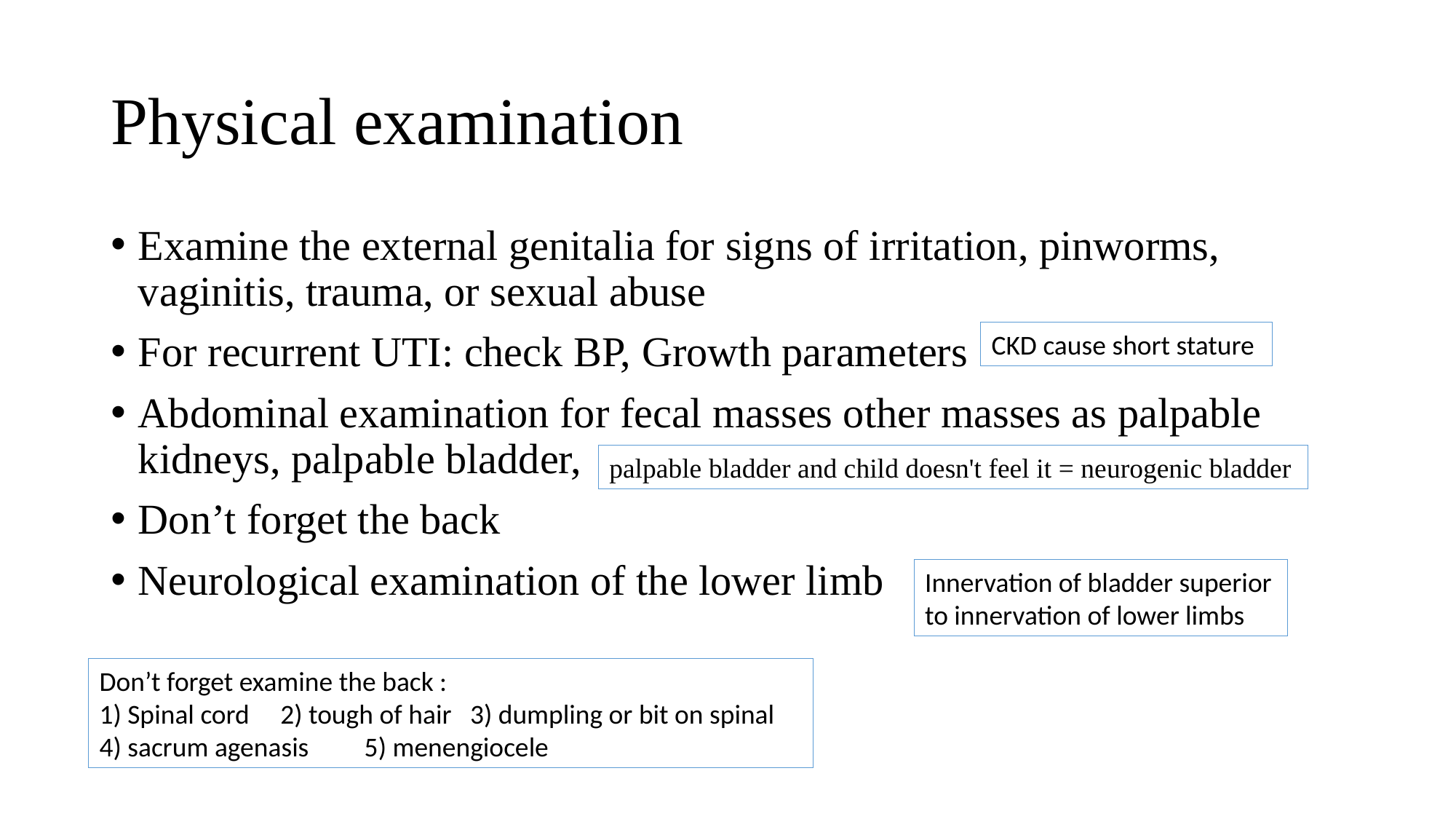

# Physical examination
Examine the external genitalia for signs of irritation, pinworms, vaginitis, trauma, or sexual abuse
For recurrent UTI: check BP, Growth parameters
Abdominal examination for fecal masses other masses as palpable kidneys, palpable bladder,
Don’t forget the back
Neurological examination of the lower limb
CKD cause short stature
palpable bladder and child doesn't feel it = neurogenic bladder
Innervation of bladder superior to innervation of lower limbs
Don’t forget examine the back :
1) Spinal cord     2) tough of hair   3) dumpling or bit on spinal    4) sacrum agenasis         5) menengiocele